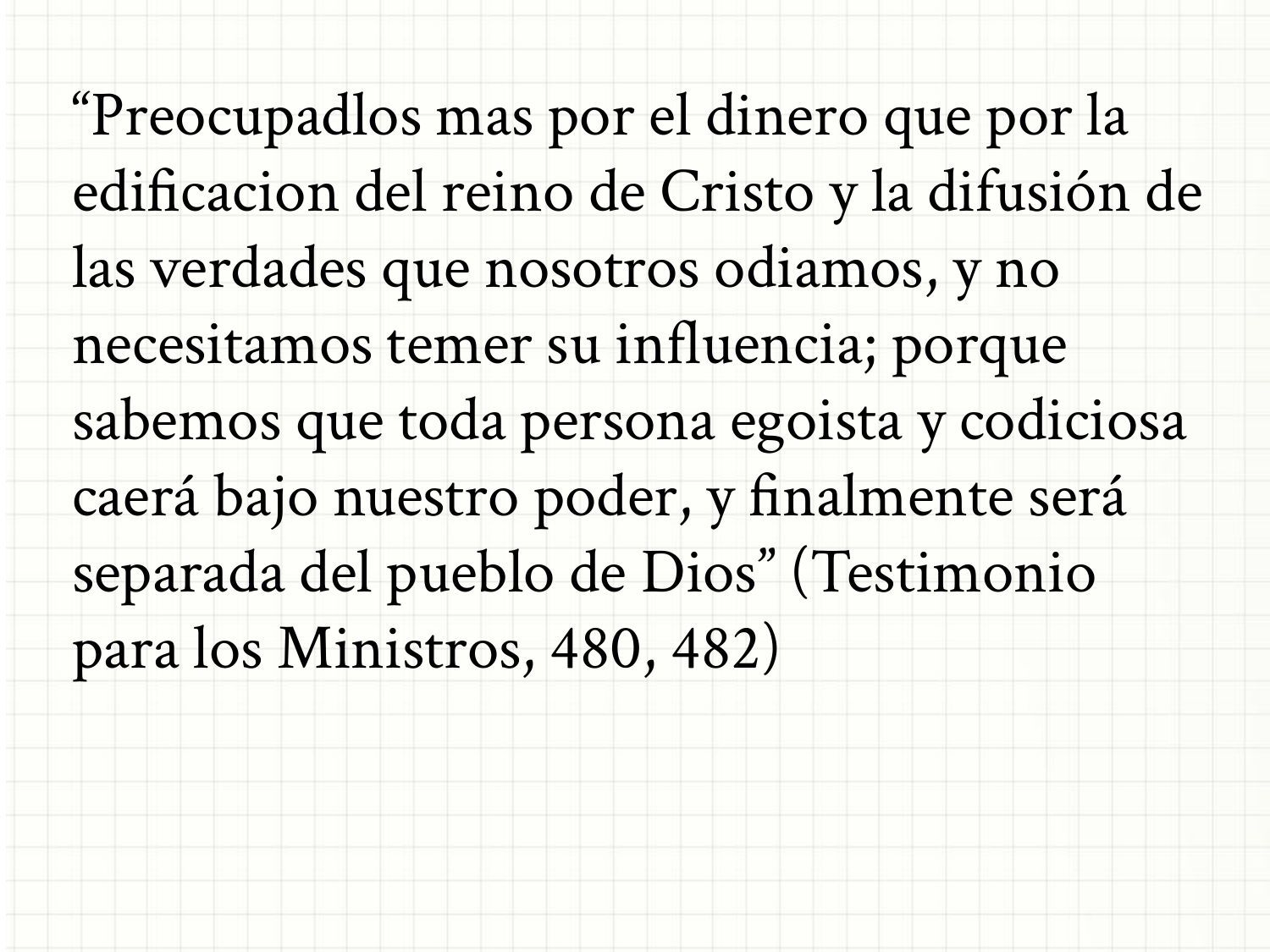

“Preocupadlos mas por el dinero que por la edificacion del reino de Cristo y la difusión de las verdades que nosotros odiamos, y no necesitamos temer su influencia; porque sabemos que toda persona egoista y codiciosa caerá bajo nuestro poder, y finalmente será separada del pueblo de Dios” (Testimonio para los Ministros, 480, 482)